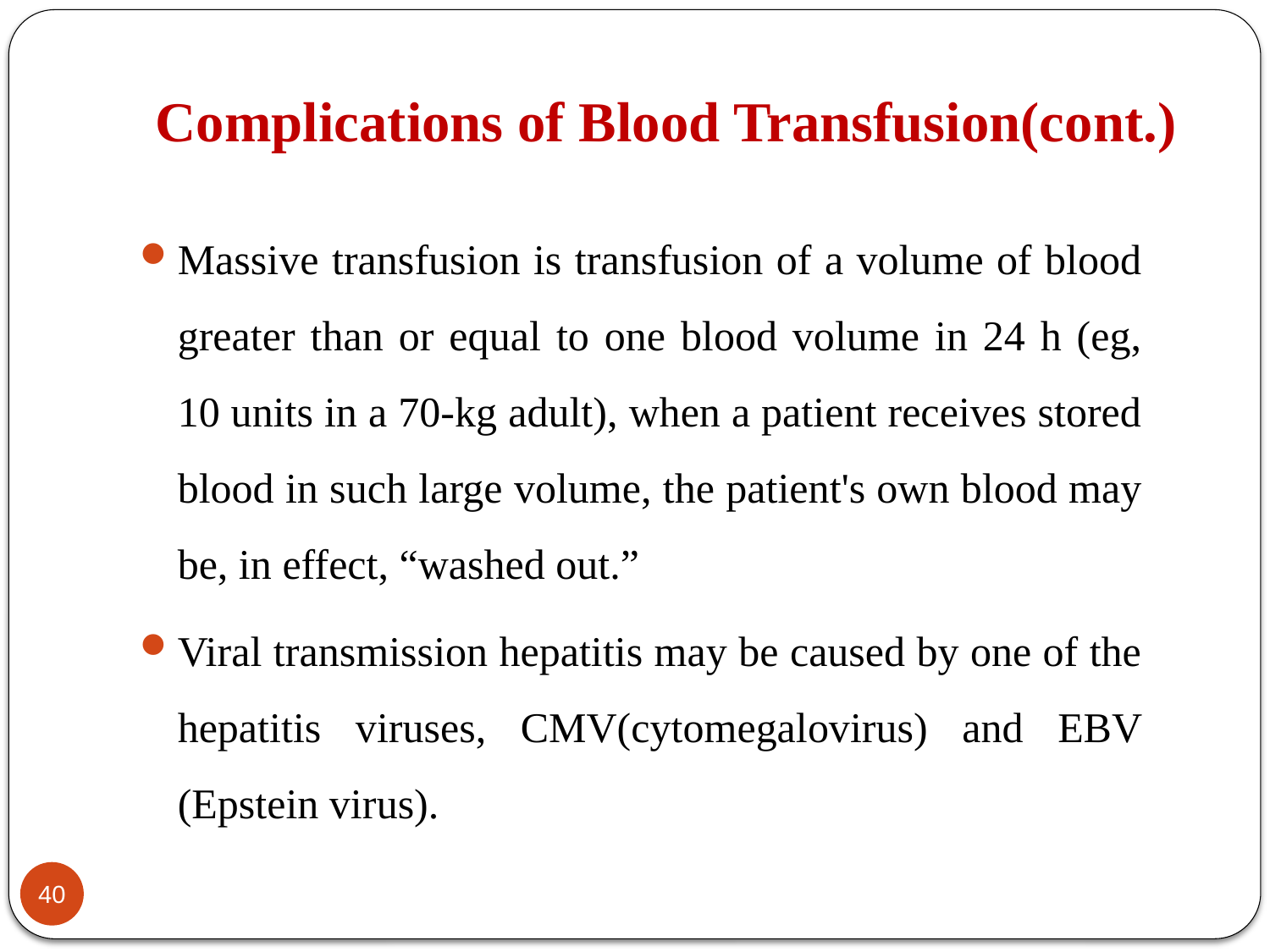

# Complications of Blood Transfusion(cont.)
Massive transfusion is transfusion of a volume of blood greater than or equal to one blood volume in 24 h (eg, 10 units in a 70-kg adult), when a patient receives stored blood in such large volume, the patient's own blood may be, in effect, “washed out.”
Viral transmission hepatitis may be caused by one of the hepatitis viruses, CMV(cytomegalovirus) and EBV (Epstein virus).

40